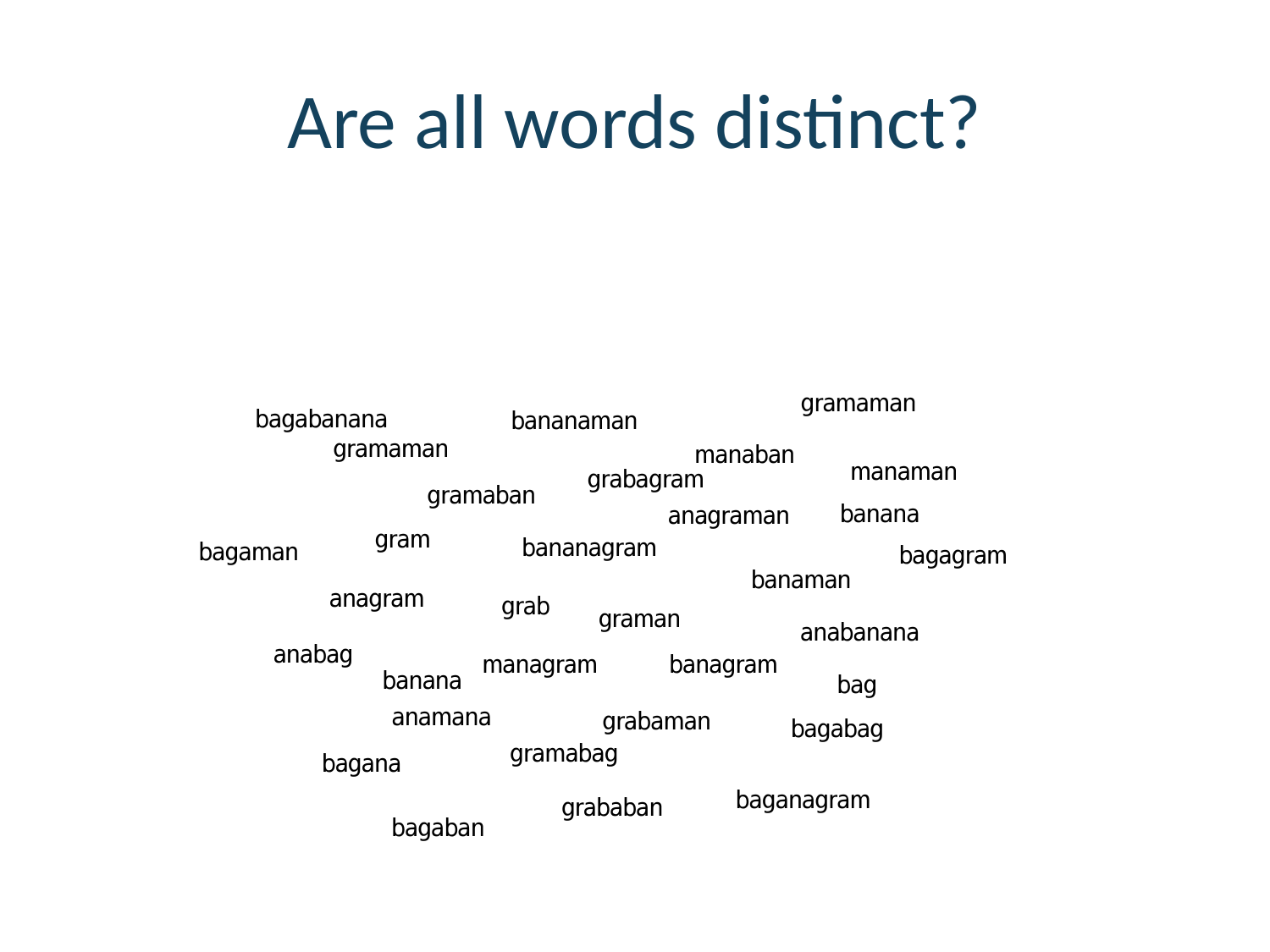

# Are all words distinct?

gramaman
bagabanana
bananaman
gramaman
manaban
manaman
grabagram
gramaban
banana
anagraman
gram
bananagram
bagaman
bagagram
banaman
anagram
grab
graman
anabanana
anabag
managram
banagram
banana
bag
anamana
grabaman
bagabag
gramabag
bagana
baganagram
grababan
bagaban